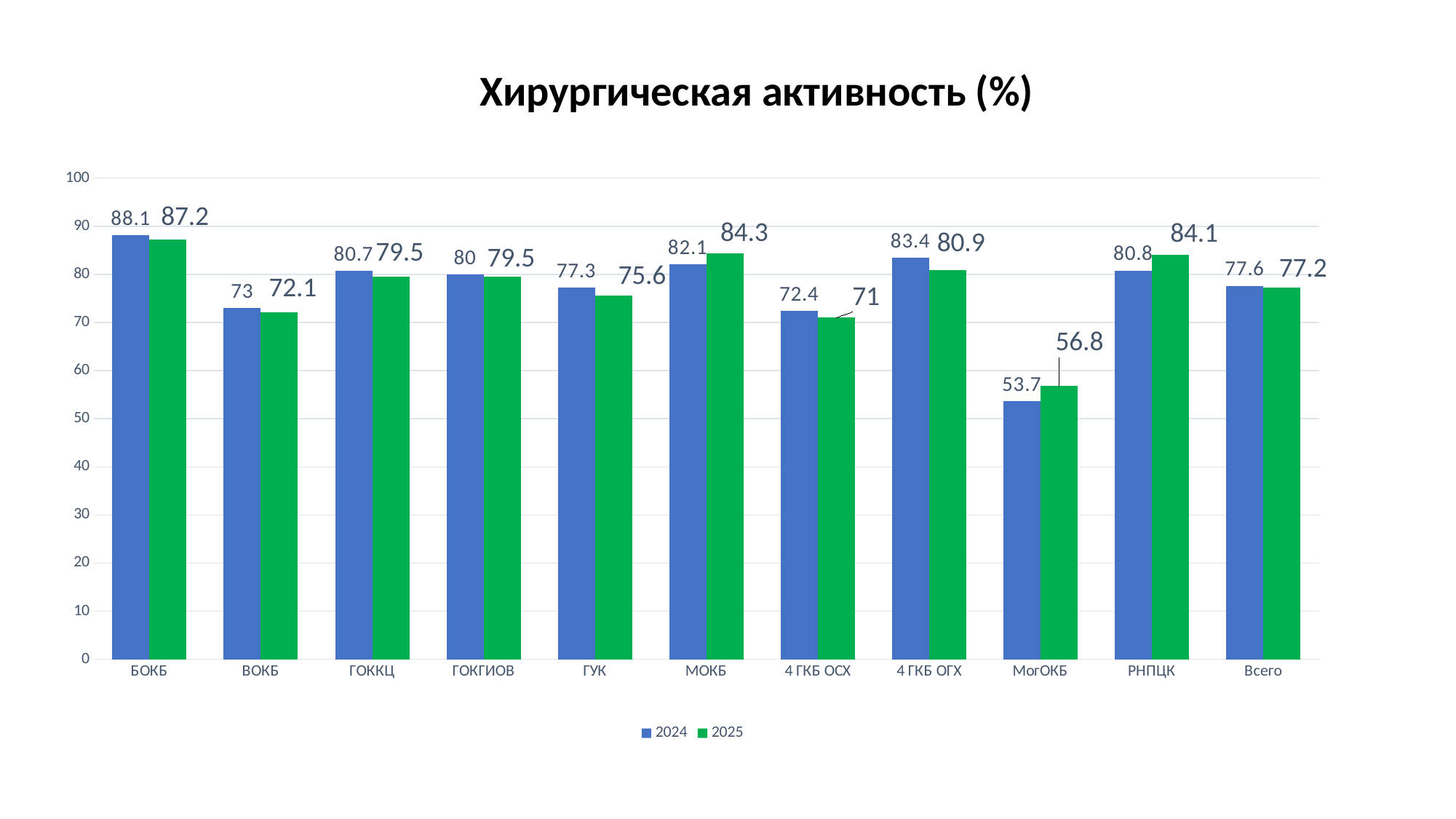

# Хирургическая активность (%)

### Chart

| Category | 2024 | 2025 |
|---|---|---|
| БОКБ | 88.1 | 87.2 |
| ВОКБ | 73.0 | 72.1 |
| ГОККЦ | 80.7 | 79.5 |
| ГОКГИОВ | 80.0 | 79.5 |
| ГУК | 77.3 | 75.6 |
| МОКБ | 82.1 | 84.3 |
| 4 ГКБ ОСХ | 72.4 | 71.0 |
| 4 ГКБ ОГХ | 83.4 | 80.9 |
| МогОКБ | 53.7 | 56.8 |
| РНПЦК | 80.8 | 84.1 |
| Всего | 77.6 | 77.2 |